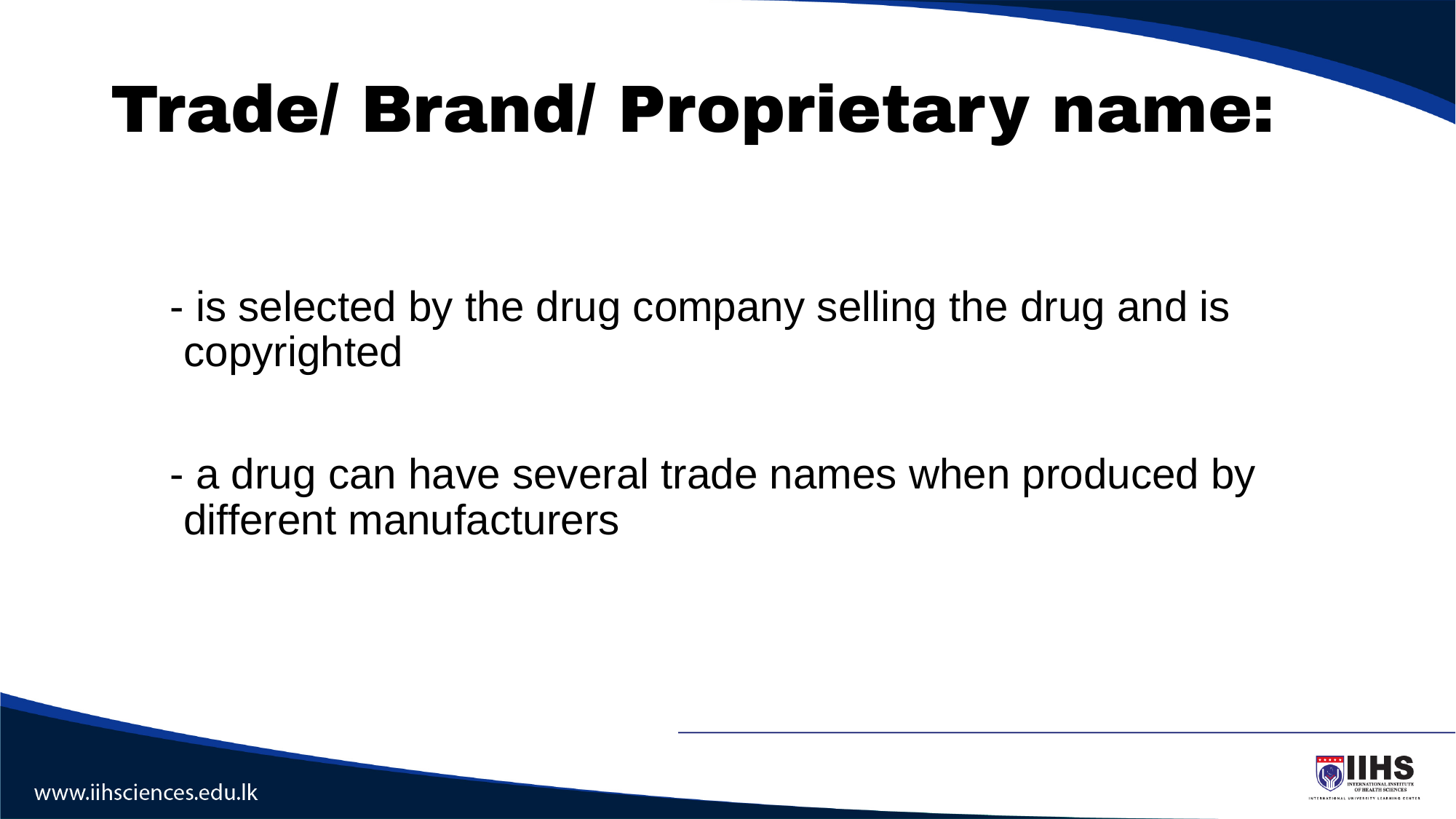

# Trade/ Brand/ Proprietary name:

     - is selected by the drug company selling the drug and is copyrighted

     - a drug can have several trade names when produced by different manufacturers